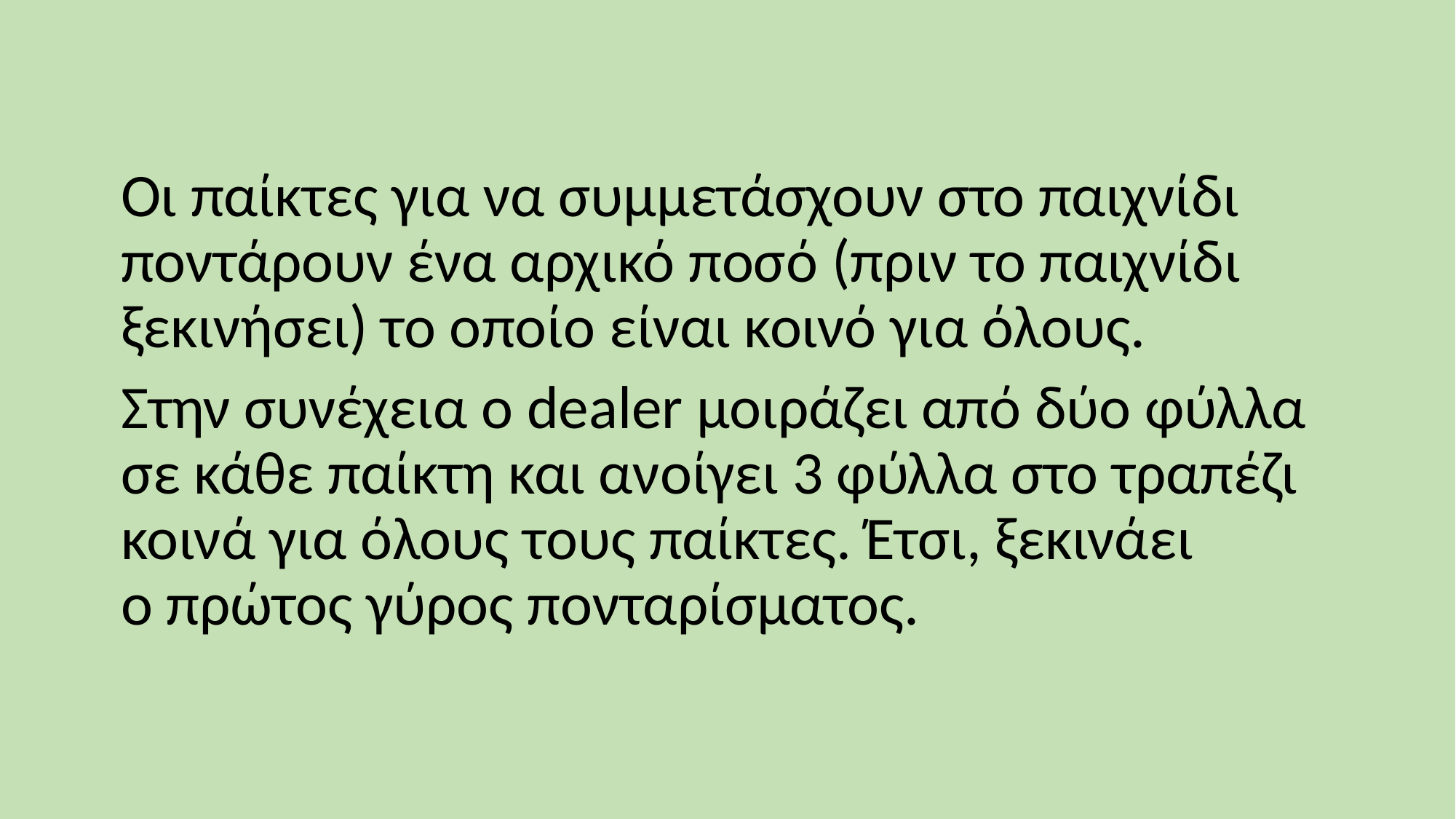

Οι παίκτες για να συμμετάσχουν στο παιχνίδι ποντάρουν ένα αρχικό ποσό (πριν το παιχνίδι ξεκινήσει) το οποίο είναι κοινό για όλους.
Στην συνέχεια ο dealer μοιράζει από δύο φύλλα σε κάθε παίκτη και ανοίγει 3 φύλλα στο τραπέζι κοινά για όλους τους παίκτες. Έτσι, ξεκινάει ο πρώτος γύρος πονταρίσματος.